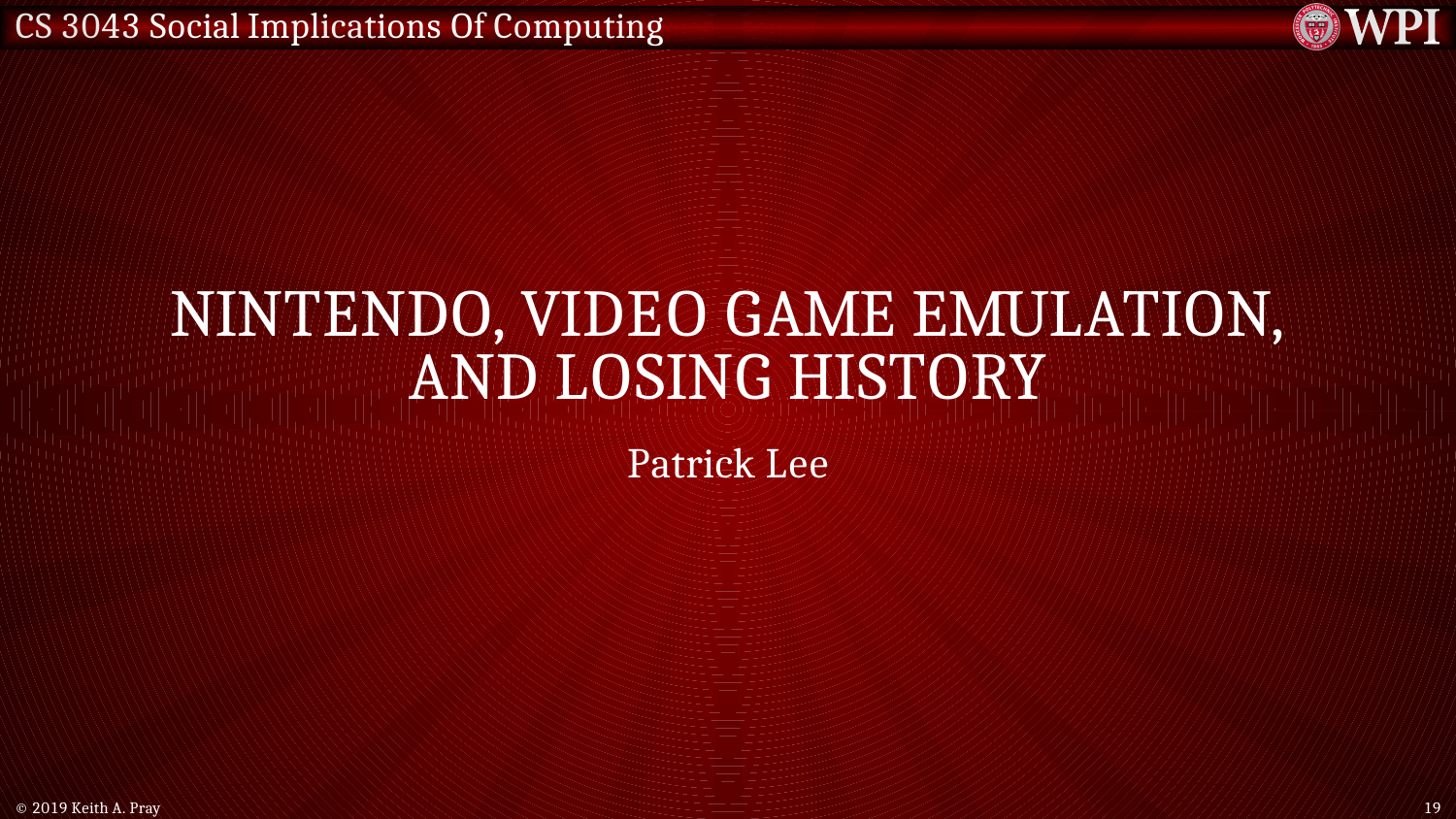

# Nintendo, video game emulation, and losing history
Patrick Lee
© 2019 Keith A. Pray
19